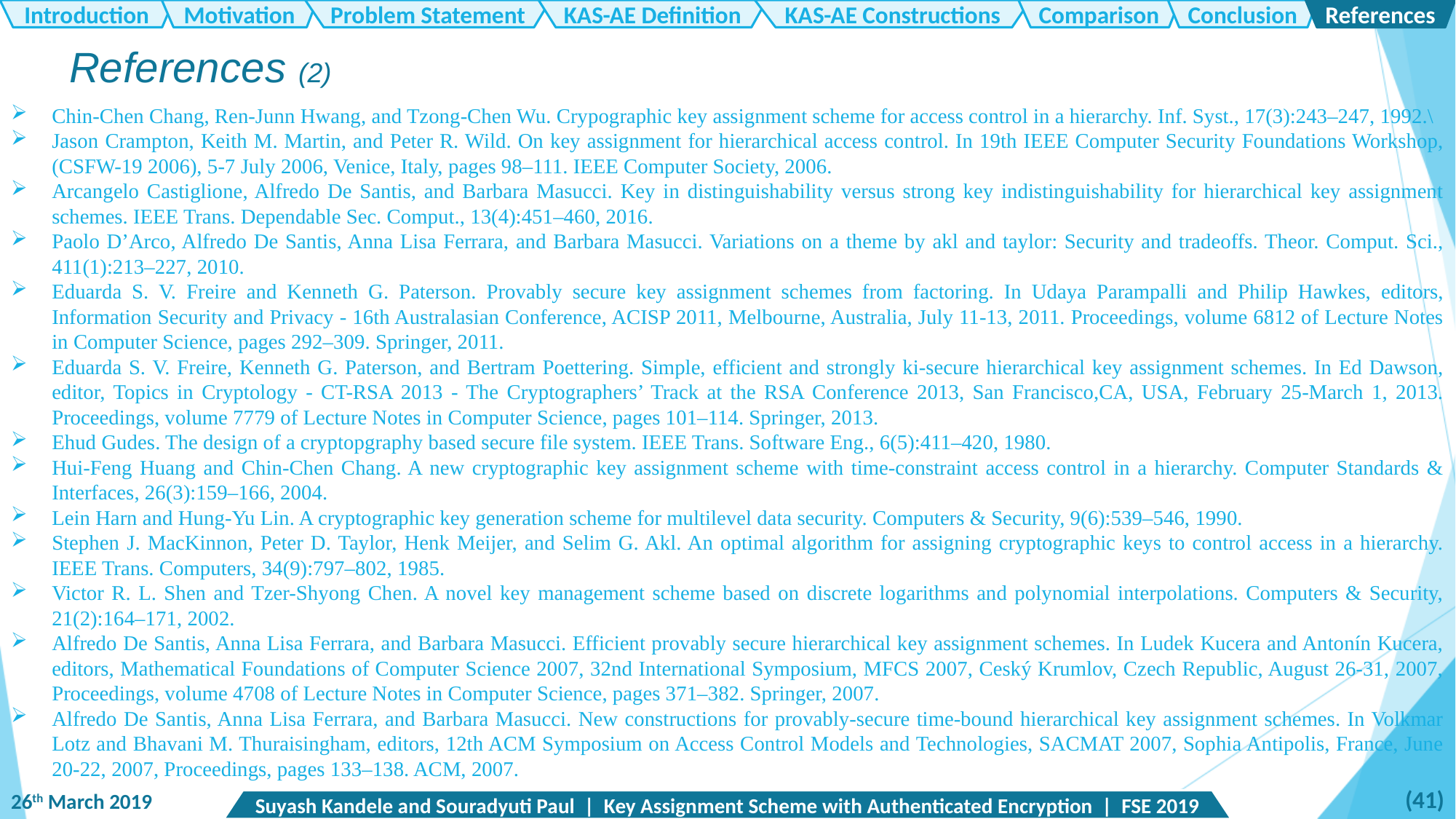

Introduction
Motivation
Problem Statement
KAS-AE Definition
KAS-AE Constructions
Comparison
Conclusion
References
References (2)
Chin-Chen Chang, Ren-Junn Hwang, and Tzong-Chen Wu. Crypographic key assignment scheme for access control in a hierarchy. Inf. Syst., 17(3):243–247, 1992.\
Jason Crampton, Keith M. Martin, and Peter R. Wild. On key assignment for hierarchical access control. In 19th IEEE Computer Security Foundations Workshop, (CSFW-19 2006), 5-7 July 2006, Venice, Italy, pages 98–111. IEEE Computer Society, 2006.
Arcangelo Castiglione, Alfredo De Santis, and Barbara Masucci. Key in distinguishability versus strong key indistinguishability for hierarchical key assignment schemes. IEEE Trans. Dependable Sec. Comput., 13(4):451–460, 2016.
Paolo D’Arco, Alfredo De Santis, Anna Lisa Ferrara, and Barbara Masucci. Variations on a theme by akl and taylor: Security and tradeoffs. Theor. Comput. Sci., 411(1):213–227, 2010.
Eduarda S. V. Freire and Kenneth G. Paterson. Provably secure key assignment schemes from factoring. In Udaya Parampalli and Philip Hawkes, editors, Information Security and Privacy - 16th Australasian Conference, ACISP 2011, Melbourne, Australia, July 11-13, 2011. Proceedings, volume 6812 of Lecture Notes in Computer Science, pages 292–309. Springer, 2011.
Eduarda S. V. Freire, Kenneth G. Paterson, and Bertram Poettering. Simple, efficient and strongly ki-secure hierarchical key assignment schemes. In Ed Dawson, editor, Topics in Cryptology - CT-RSA 2013 - The Cryptographers’ Track at the RSA Conference 2013, San Francisco,CA, USA, February 25-March 1, 2013. Proceedings, volume 7779 of Lecture Notes in Computer Science, pages 101–114. Springer, 2013.
Ehud Gudes. The design of a cryptopgraphy based secure file system. IEEE Trans. Software Eng., 6(5):411–420, 1980.
Hui-Feng Huang and Chin-Chen Chang. A new cryptographic key assignment scheme with time-constraint access control in a hierarchy. Computer Standards & Interfaces, 26(3):159–166, 2004.
Lein Harn and Hung-Yu Lin. A cryptographic key generation scheme for multilevel data security. Computers & Security, 9(6):539–546, 1990.
Stephen J. MacKinnon, Peter D. Taylor, Henk Meijer, and Selim G. Akl. An optimal algorithm for assigning cryptographic keys to control access in a hierarchy. IEEE Trans. Computers, 34(9):797–802, 1985.
Victor R. L. Shen and Tzer-Shyong Chen. A novel key management scheme based on discrete logarithms and polynomial interpolations. Computers & Security, 21(2):164–171, 2002.
Alfredo De Santis, Anna Lisa Ferrara, and Barbara Masucci. Efficient provably secure hierarchical key assignment schemes. In Ludek Kucera and Antonín Kucera, editors, Mathematical Foundations of Computer Science 2007, 32nd International Symposium, MFCS 2007, Ceský Krumlov, Czech Republic, August 26-31, 2007, Proceedings, volume 4708 of Lecture Notes in Computer Science, pages 371–382. Springer, 2007.
Alfredo De Santis, Anna Lisa Ferrara, and Barbara Masucci. New constructions for provably-secure time-bound hierarchical key assignment schemes. In Volkmar Lotz and Bhavani M. Thuraisingham, editors, 12th ACM Symposium on Access Control Models and Technologies, SACMAT 2007, Sophia Antipolis, France, June 20-22, 2007, Proceedings, pages 133–138. ACM, 2007.
(41)
26th March 2019
Suyash Kandele and Souradyuti Paul  |  Key Assignment Scheme with Authenticated Encryption  |  FSE 2019